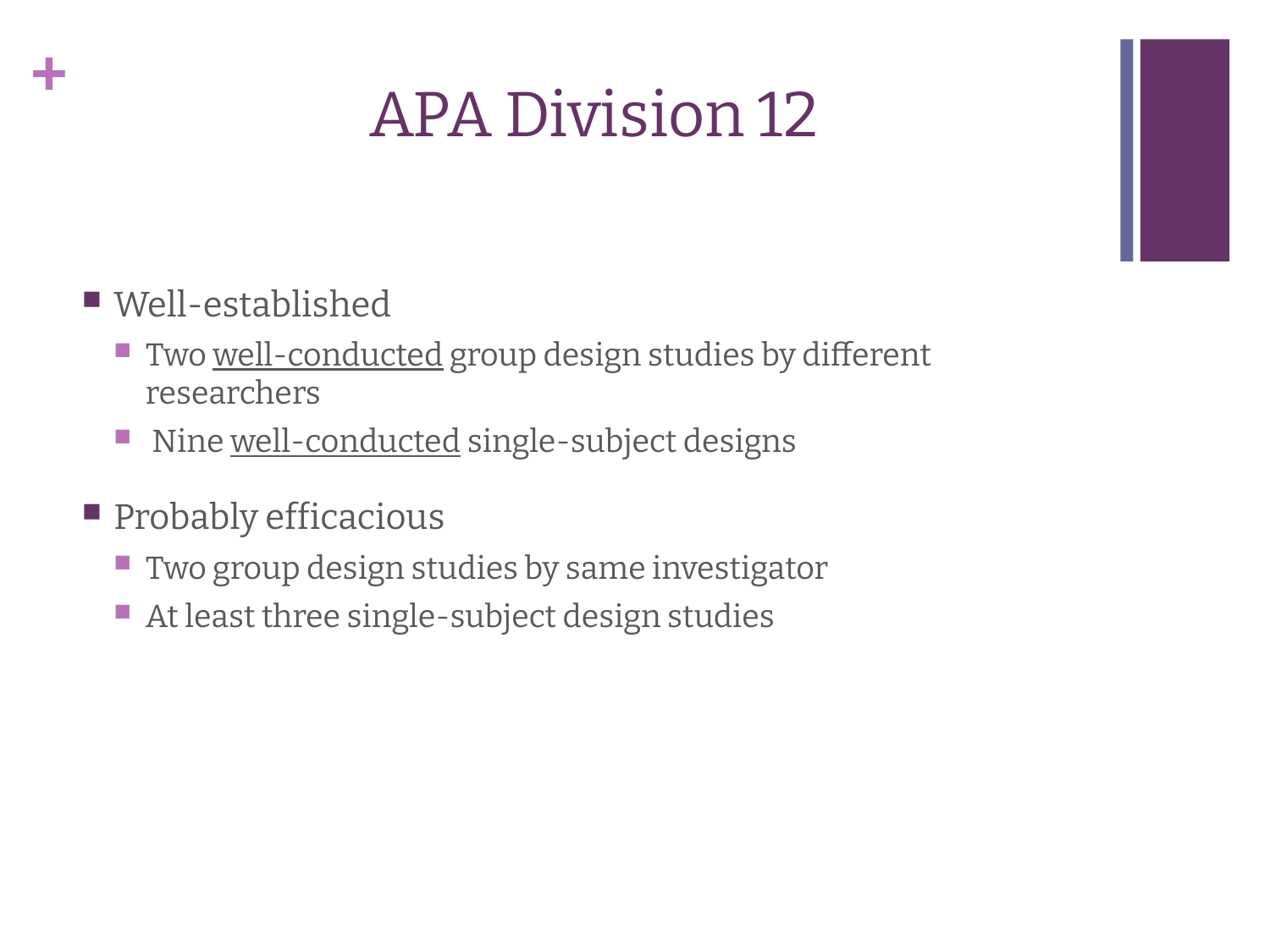

# APA Division 12
Well-established
Two well-conducted group design studies by different researchers
 Nine well-conducted single-subject designs
Probably efficacious
Two group design studies by same investigator
At least three single-subject design studies